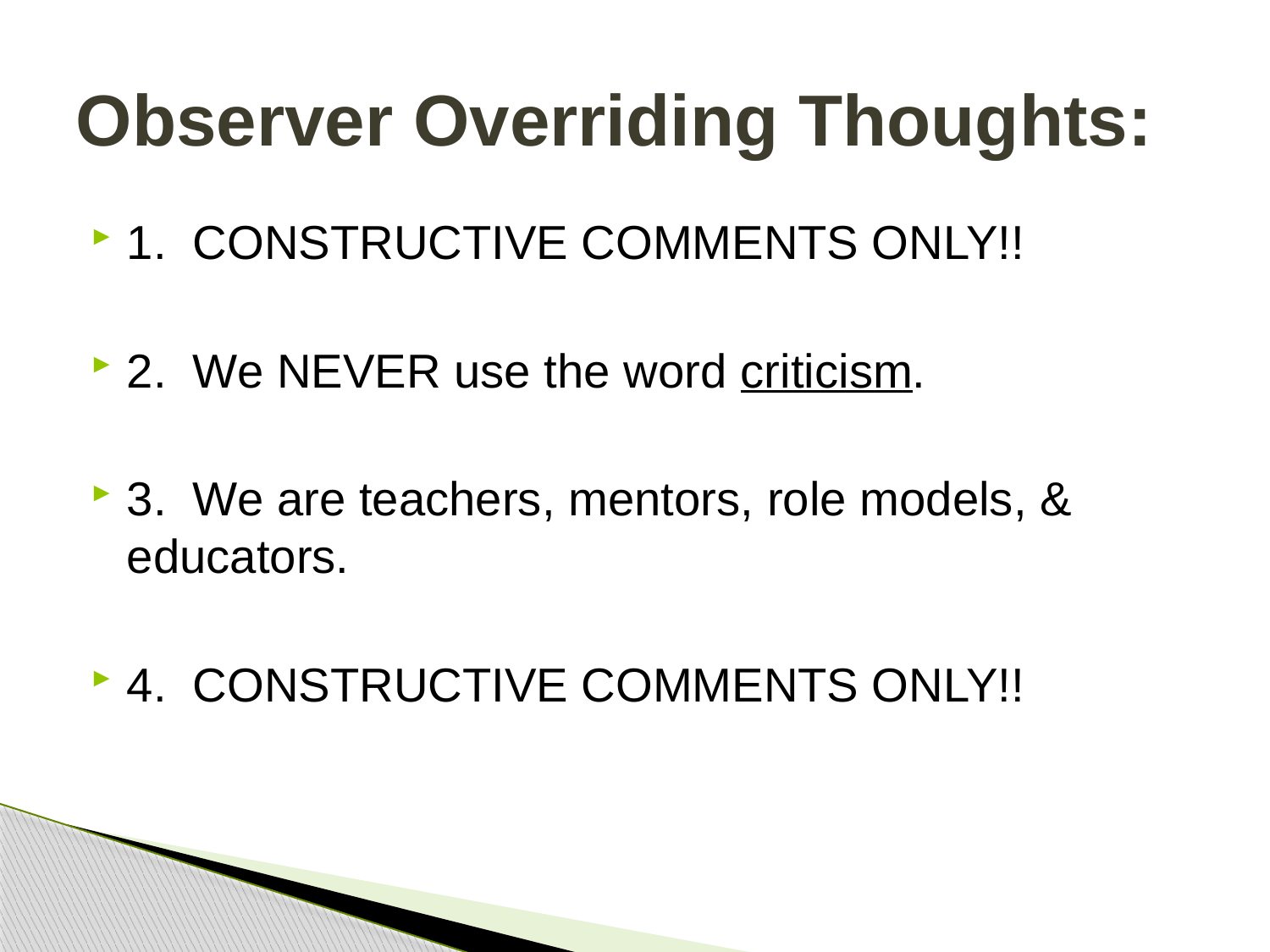

# Observer Overriding Thoughts:
1.  CONSTRUCTIVE COMMENTS ONLY!!

2.  We NEVER use the word criticism.

3.  We are teachers, mentors, role models, & educators.

4.  CONSTRUCTIVE COMMENTS ONLY!!